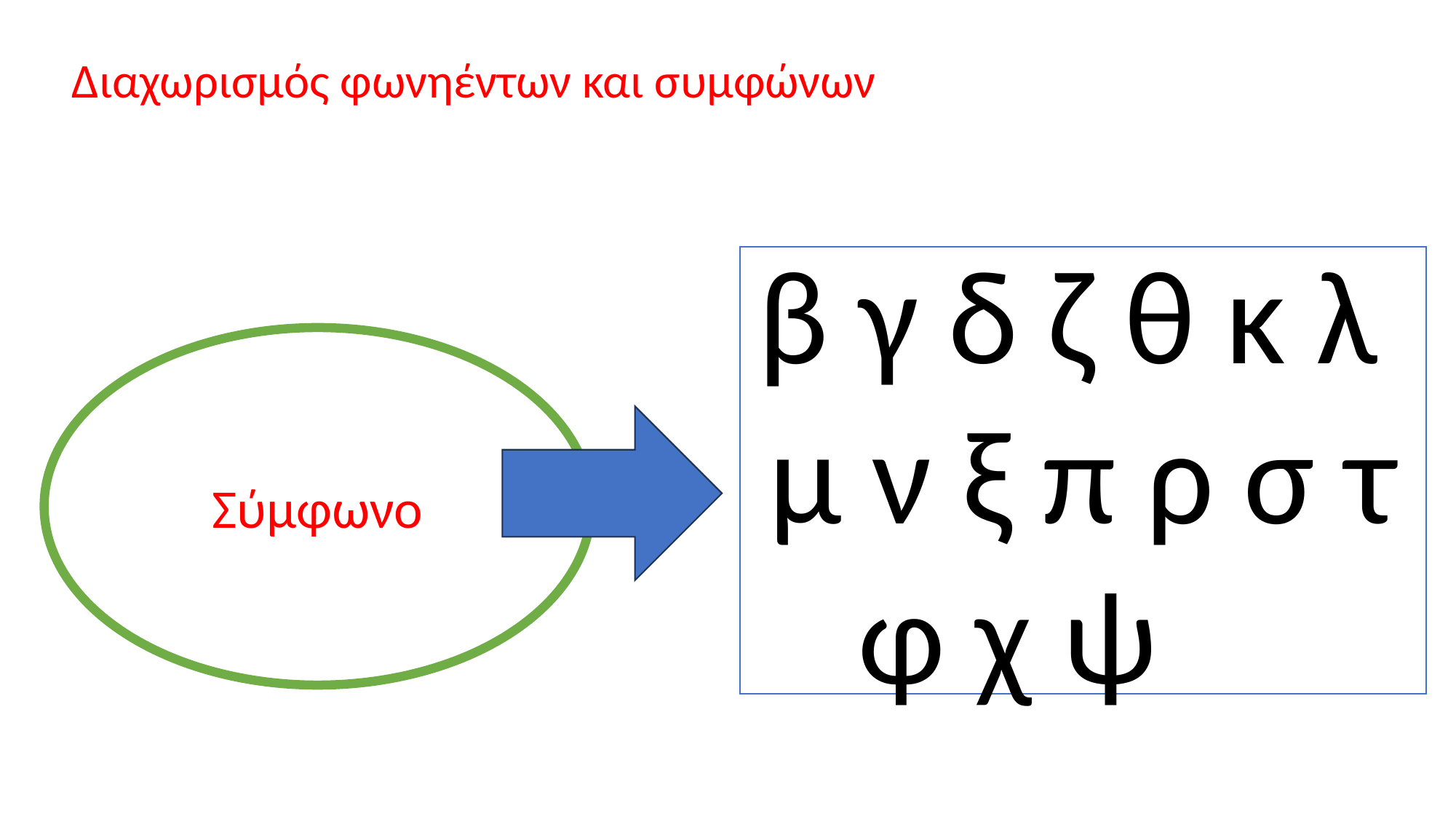

Διαχωρισμός φωνηέντων και συμφώνων
β γ δ ζ θ κ λ  μ ν ξ π ρ σ τ φ χ ψ
Σύμφωνο